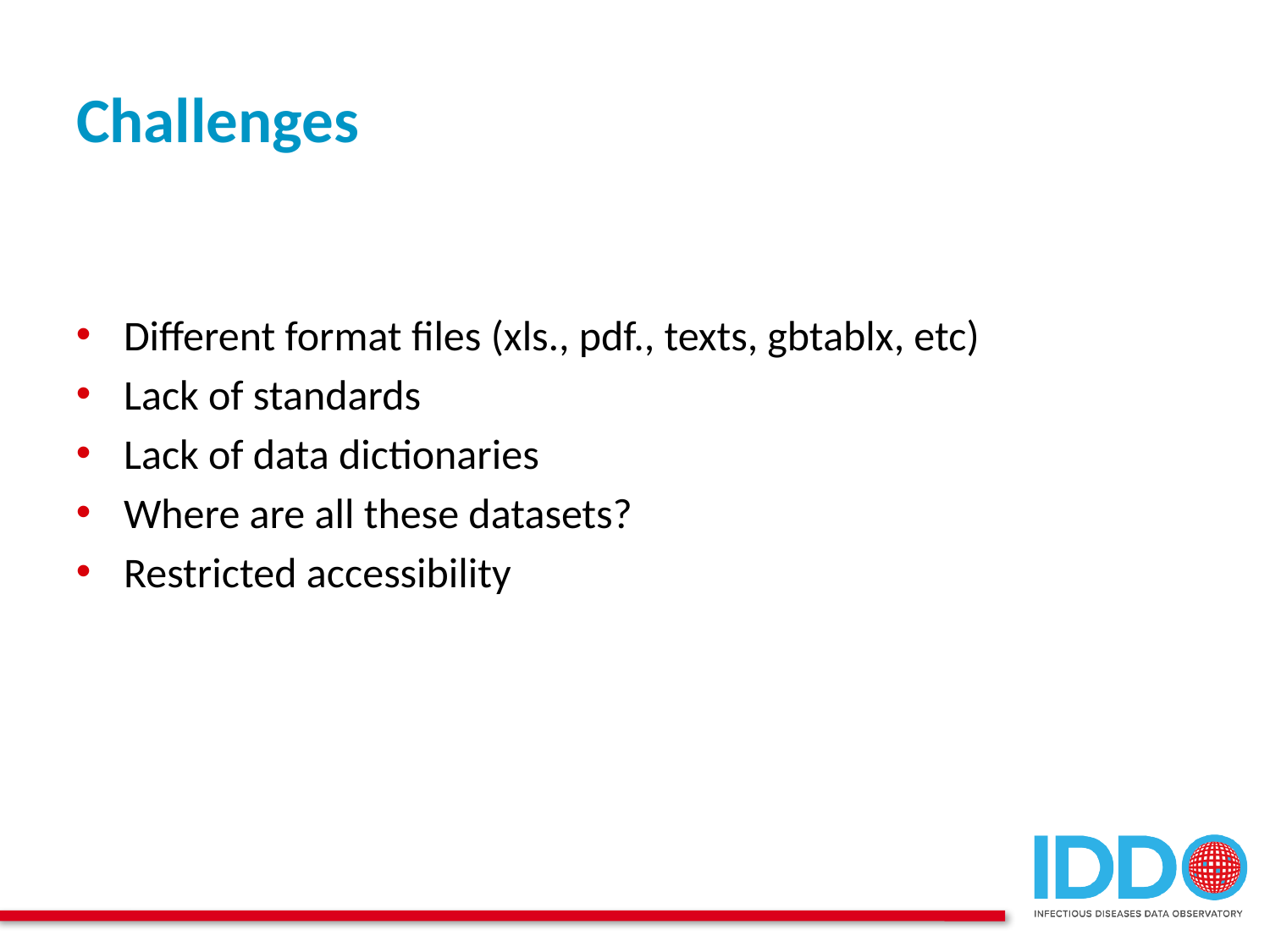

# Challenges

Different format files (xls., pdf., texts, gbtablx, etc)
Lack of standards
Lack of data dictionaries
Where are all these datasets?
Restricted accessibility